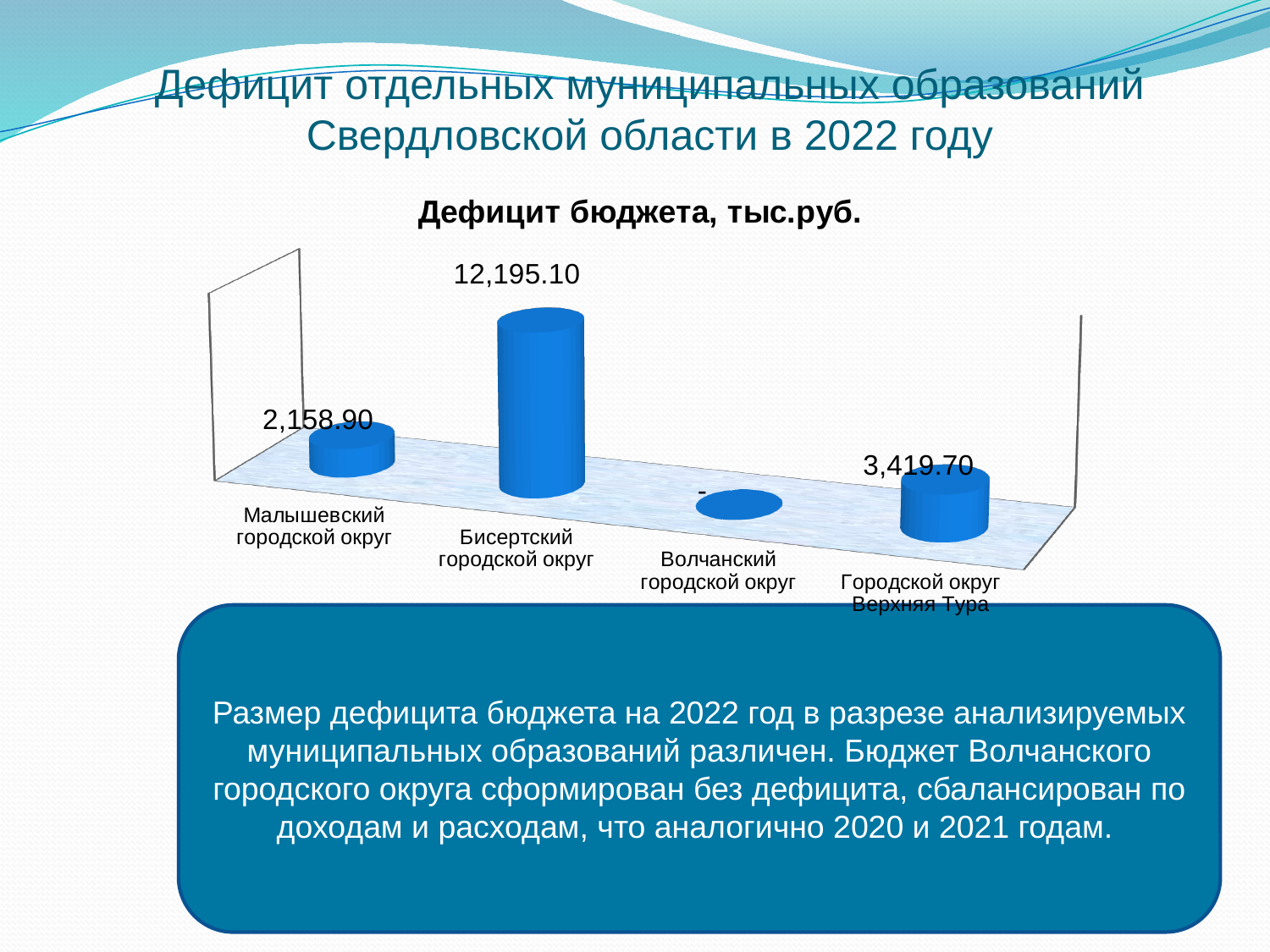

# Дефицит отдельных муниципальных образований Свердловской области в 2022 году

[unsupported chart]

Размер дефицита бюджета на 2022 год в разрезе анализируемых муниципальных образований различен. Бюджет Волчанского городского округа сформирован без дефицита, сбалансирован по доходам и расходам, что аналогично 2020 и 2021 годам.